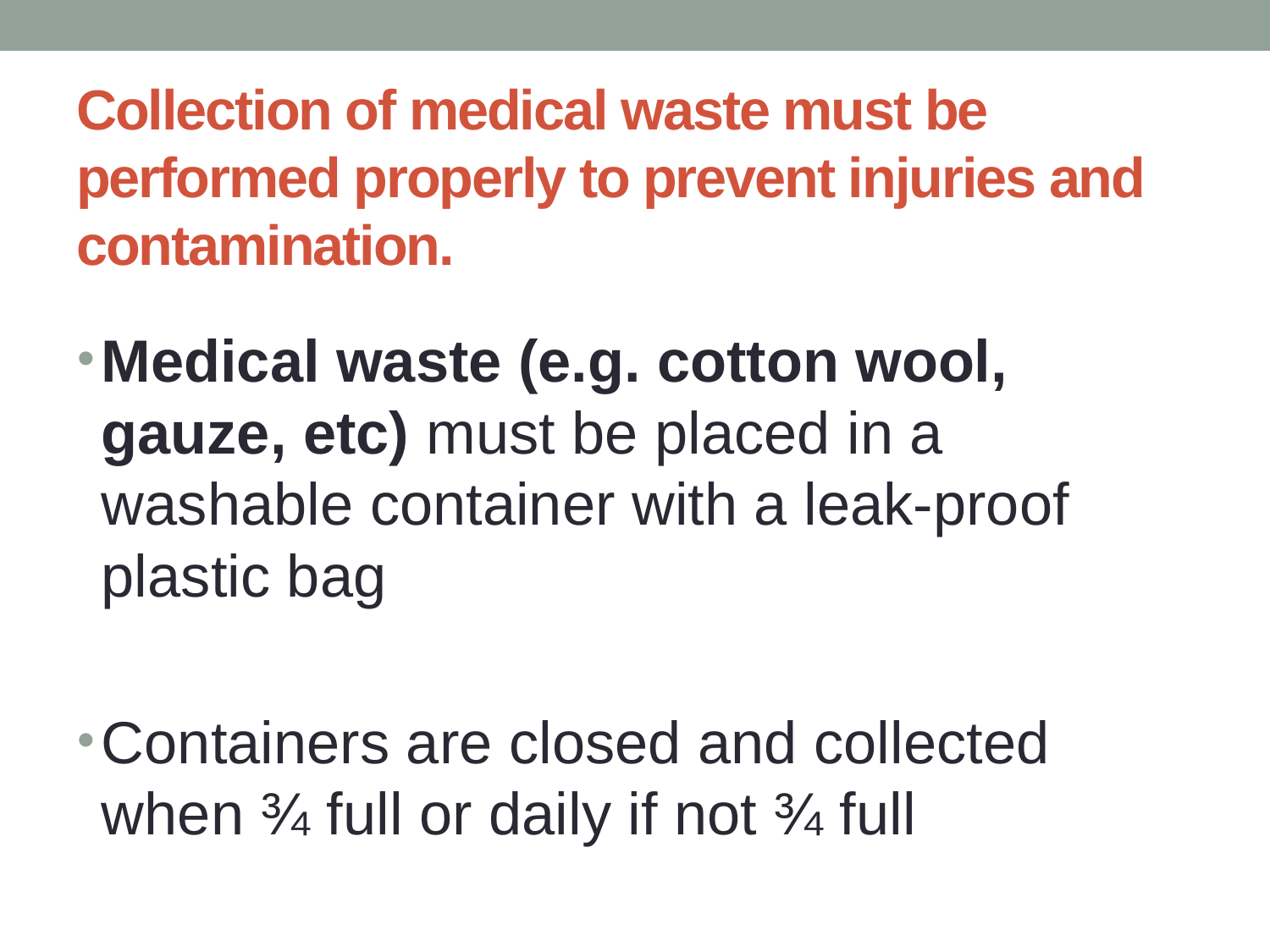

# Collection of medical waste must be performed properly to prevent injuries and contamination.
Medical waste (e.g. cotton wool, gauze, etc) must be placed in a washable container with a leak-proof plastic bag

Containers are closed and collected when ¾ full or daily if not ¾ full